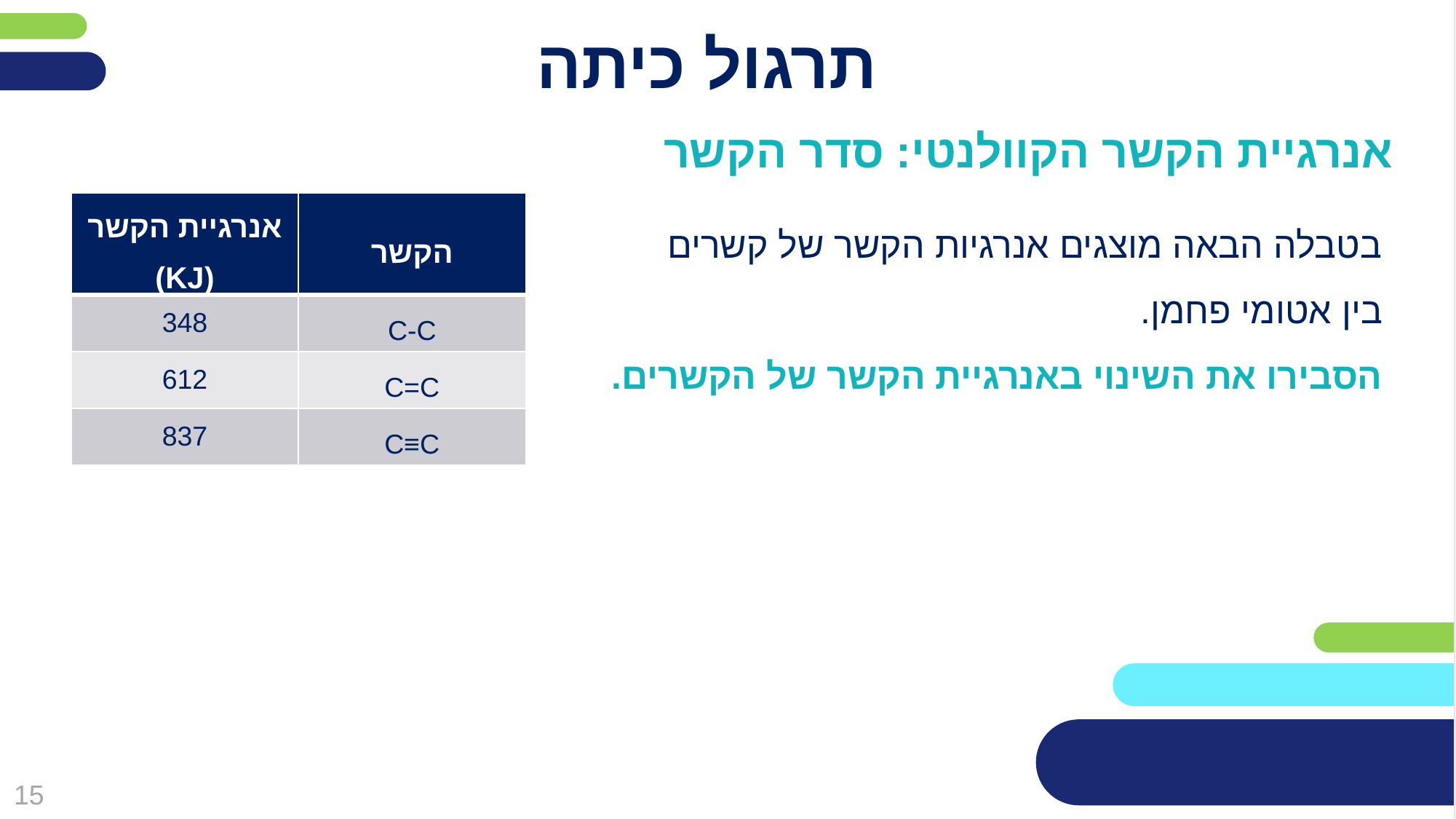

# תרגול כיתה
אנרגיית הקשר הקוולנטי: סדר הקשר
| אנרגיית הקשר (KJ) | הקשר |
| --- | --- |
| 348 | C-C |
| 612 | C=C |
| 837 | C≡C |
בטבלה הבאה מוצגים אנרגיות הקשר של קשרים
בין אטומי פחמן.
	הסבירו את השינוי באנרגיית הקשר של הקשרים.